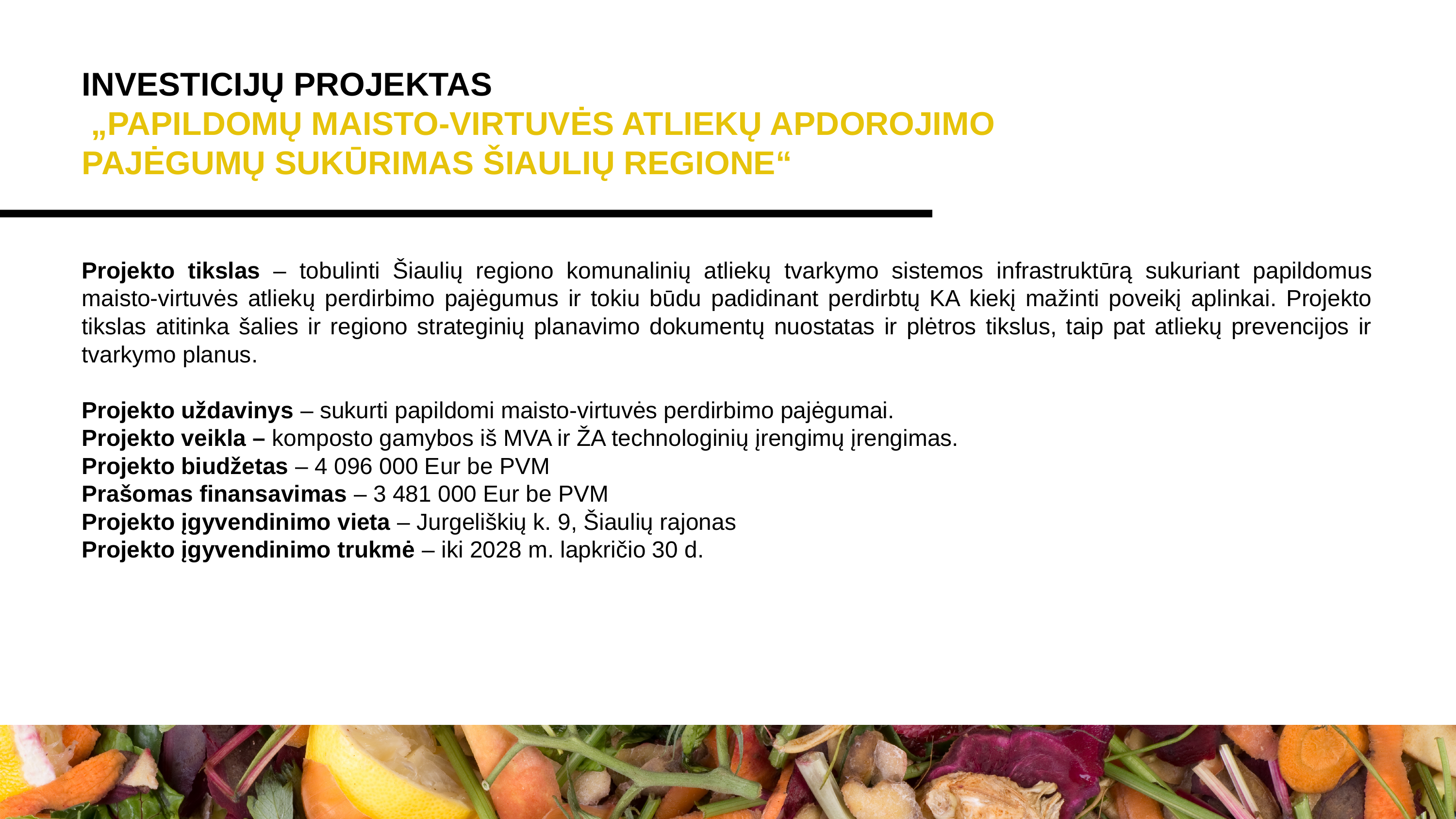

INVESTICIJŲ PROJEKTAS
 „PAPILDOMŲ MAISTO-VIRTUVĖS ATLIEKŲ APDOROJIMO PAJĖGUMŲ SUKŪRIMAS ŠIAULIŲ REGIONE“

Projekto tikslas – tobulinti Šiaulių regiono komunalinių atliekų tvarkymo sistemos infrastruktūrą sukuriant papildomus maisto-virtuvės atliekų perdirbimo pajėgumus ir tokiu būdu padidinant perdirbtų KA kiekį mažinti poveikį aplinkai. Projekto tikslas atitinka šalies ir regiono strateginių planavimo dokumentų nuostatas ir plėtros tikslus, taip pat atliekų prevencijos ir tvarkymo planus.

Projekto uždavinys – sukurti papildomi maisto-virtuvės perdirbimo pajėgumai.
Projekto veikla – komposto gamybos iš MVA ir ŽA technologinių įrengimų įrengimas.
Projekto biudžetas – 4 096 000 Eur be PVM
Prašomas finansavimas – 3 481 000 Eur be PVM
Projekto įgyvendinimo vieta – Jurgeliškių k. 9, Šiaulių rajonas
Projekto įgyvendinimo trukmė – iki 2028 m. lapkričio 30 d.